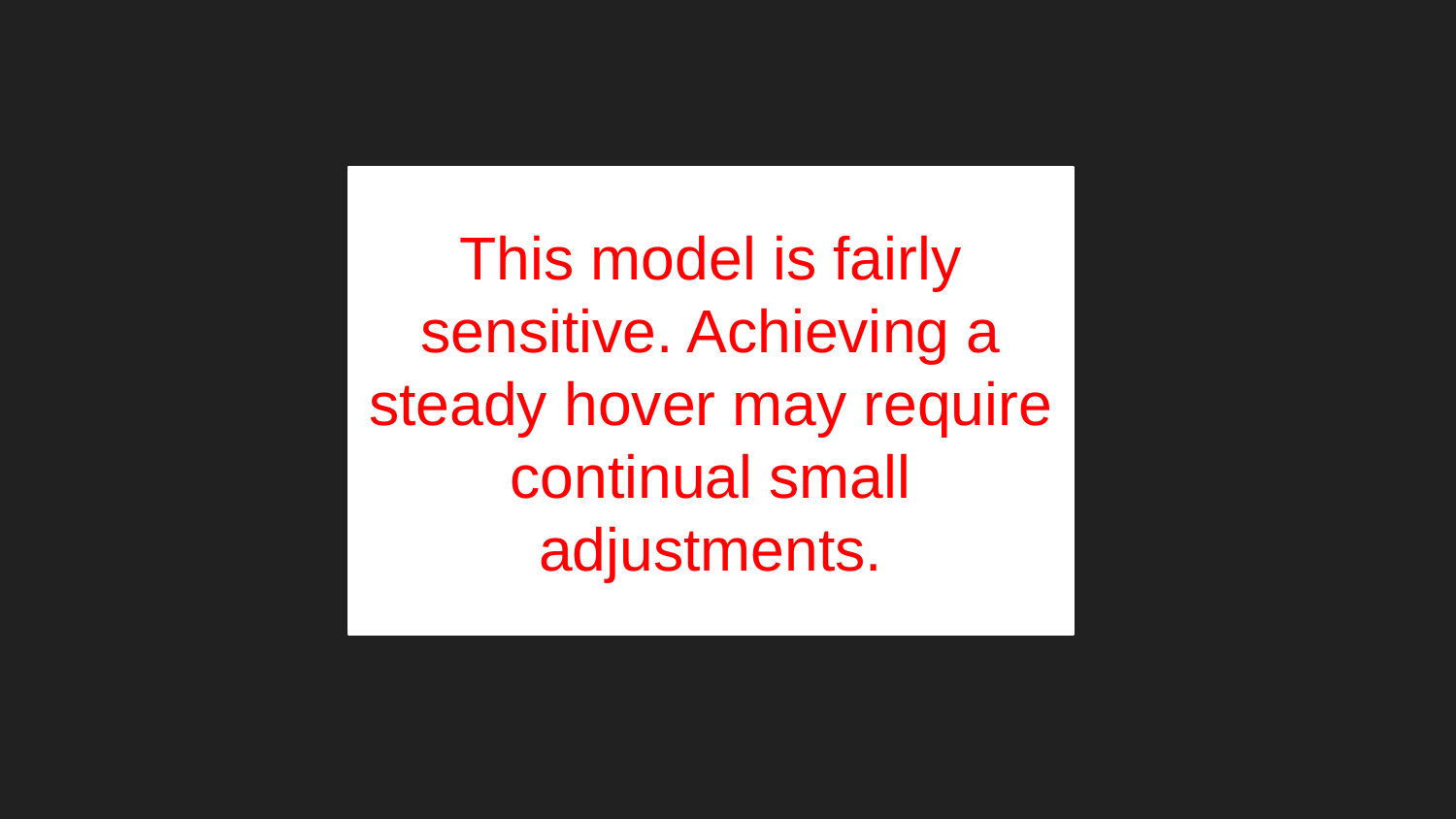

This model is fairly sensitive. Achieving a steady hover may require continual small adjustments.